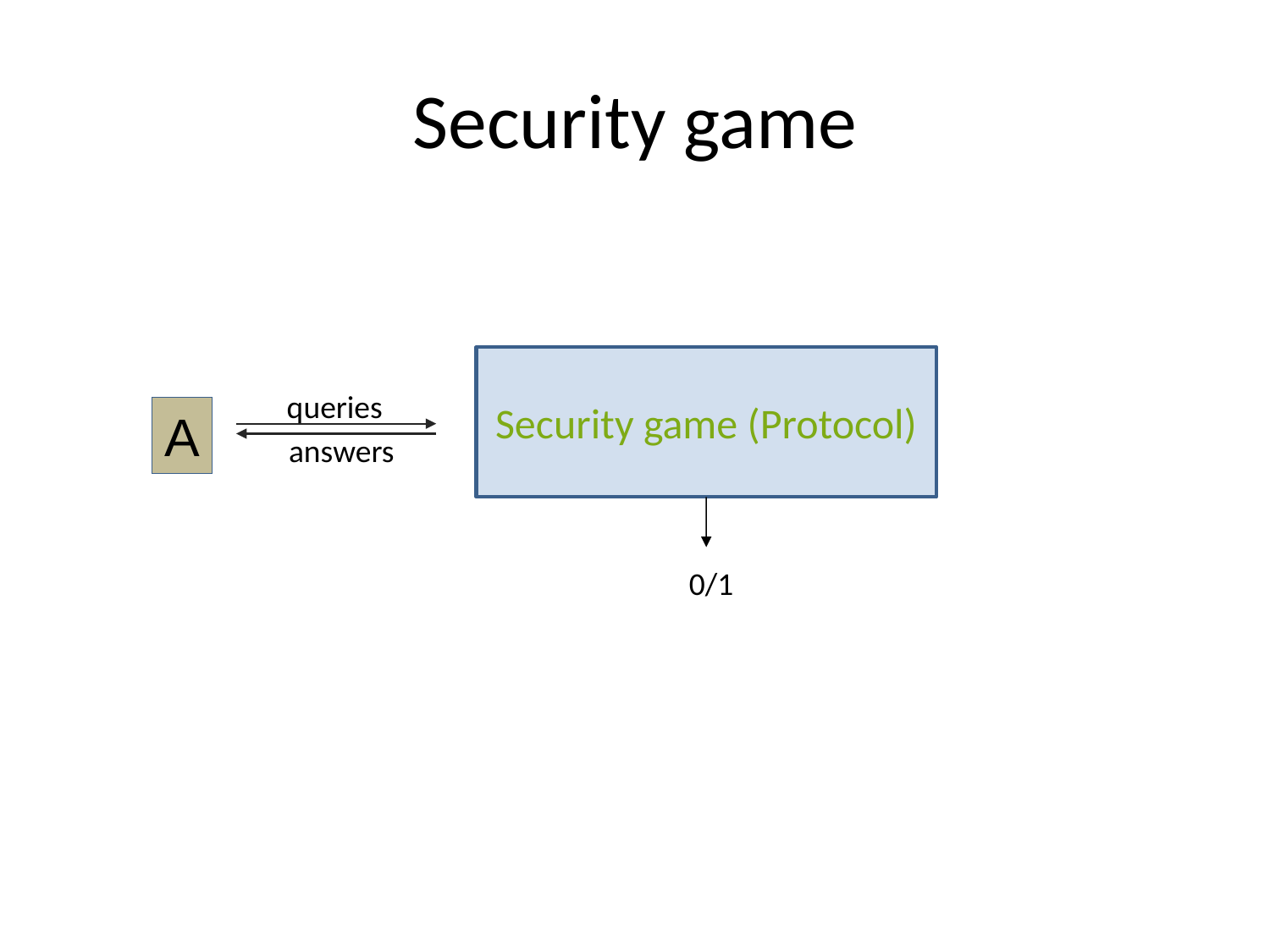

# Security game
Security game (Protocol)
queries
A
answers

0/1